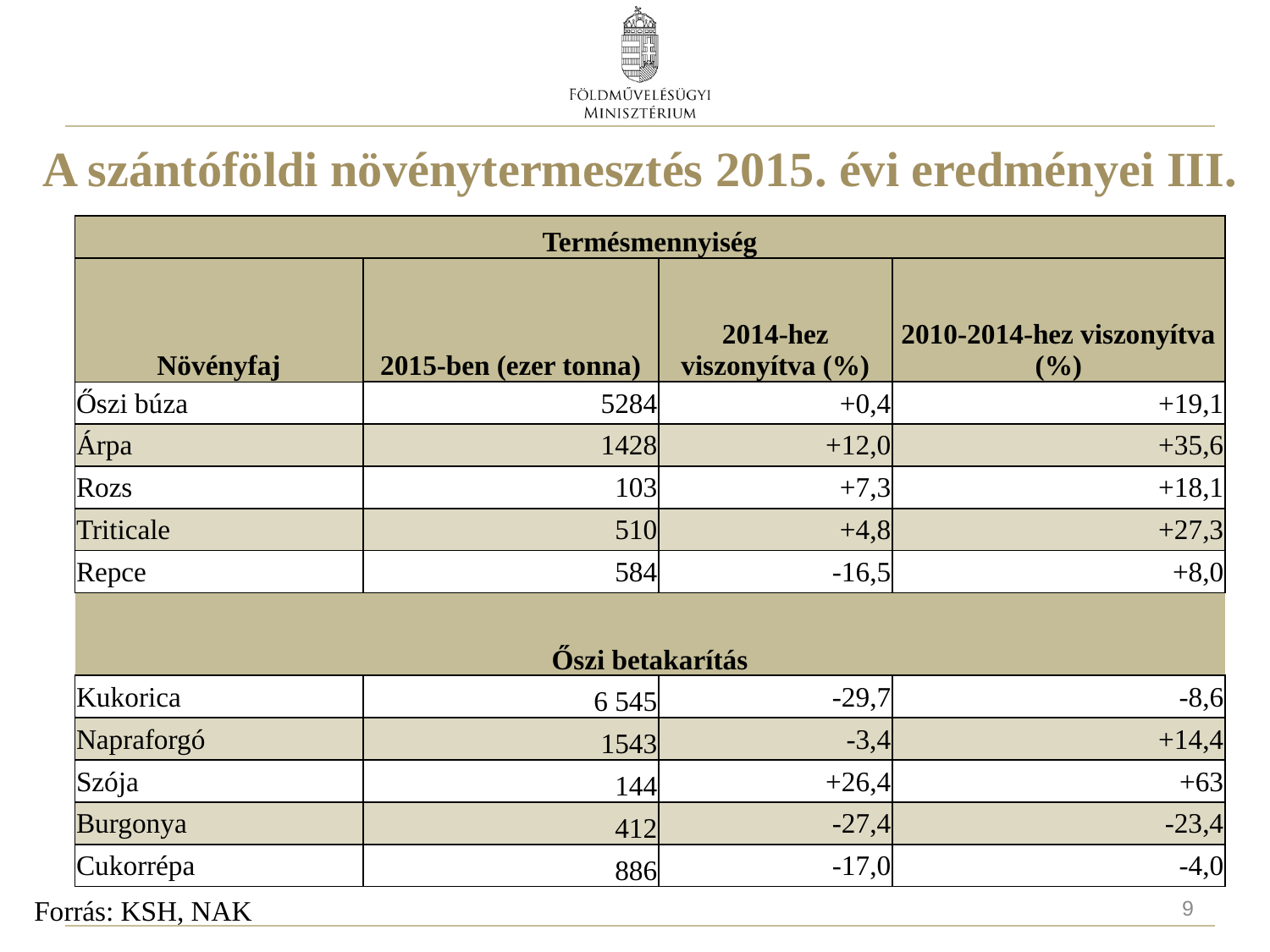

# A szántóföldi növénytermesztés 2015. évi eredményei III.
| Termésmennyiség |  |  |  |
| --- | --- | --- | --- |
| Növényfaj | 2015-ben (ezer tonna) | 2014-hez viszonyítva (%) | 2010-2014-hez viszonyítva (%) |
| Őszi búza | 5284 | +0,4 | +19,1 |
| Árpa | 1428 | +12,0 | +35,6 |
| Rozs | 103 | +7,3 | +18,1 |
| Triticale | 510 | +4,8 | +27,3 |
| Repce | 584 | -16,5 | +8,0 |
| Őszi betakarítás |  |  |  |
| Kukorica | 6 545 | -29,7 | -8,6 |
| Napraforgó | 1543 | -3,4 | +14,4 |
| Szója | 144 | +26,4 | +63 |
| Burgonya | 412 | -27,4 | -23,4 |
| Cukorrépa | 886 | -17,0 | -4,0 |

9
Forrás: KSH, NAK